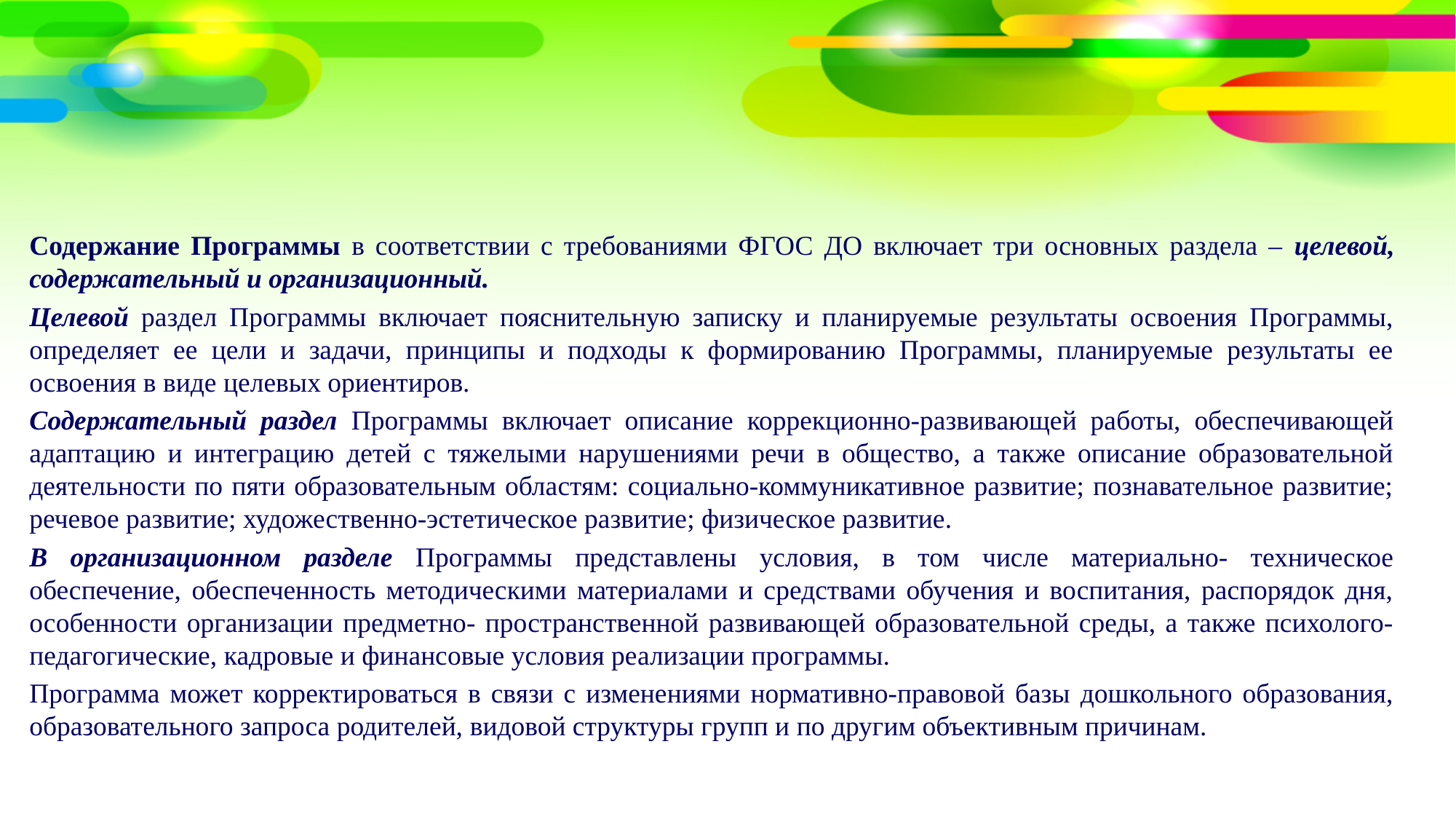

Содержание Программы в соответствии с требованиями ФГОС ДО включает три основных раздела – целевой, содержательный и организационный.
Целевой раздел Программы включает пояснительную записку и планируемые результаты освоения Программы, определяет ее цели и задачи, принципы и подходы к формированию Программы, планируемые результаты ее освоения в виде целевых ориентиров.
Содержательный раздел Программы включает описание коррекционно-развивающей работы, обеспечивающей адаптацию и интеграцию детей с тяжелыми нарушениями речи в общество, а также описание образовательной деятельности по пяти образовательным областям: социально-коммуникативное развитие; познавательное развитие; речевое развитие; художественно-эстетическое развитие; физическое развитие.
В организационном разделе Программы представлены условия, в том числе материально- техническое обеспечение, обеспеченность методическими материалами и средствами обучения и воспитания, распорядок дня, особенности организации предметно- пространственной развивающей образовательной среды, а также психолого-педагогические, кадровые и финансовые условия реализации программы.
Программа может корректироваться в связи с изменениями нормативно-правовой базы дошкольного образования, образовательного запроса родителей, видовой структуры групп и по другим объективным причинам.